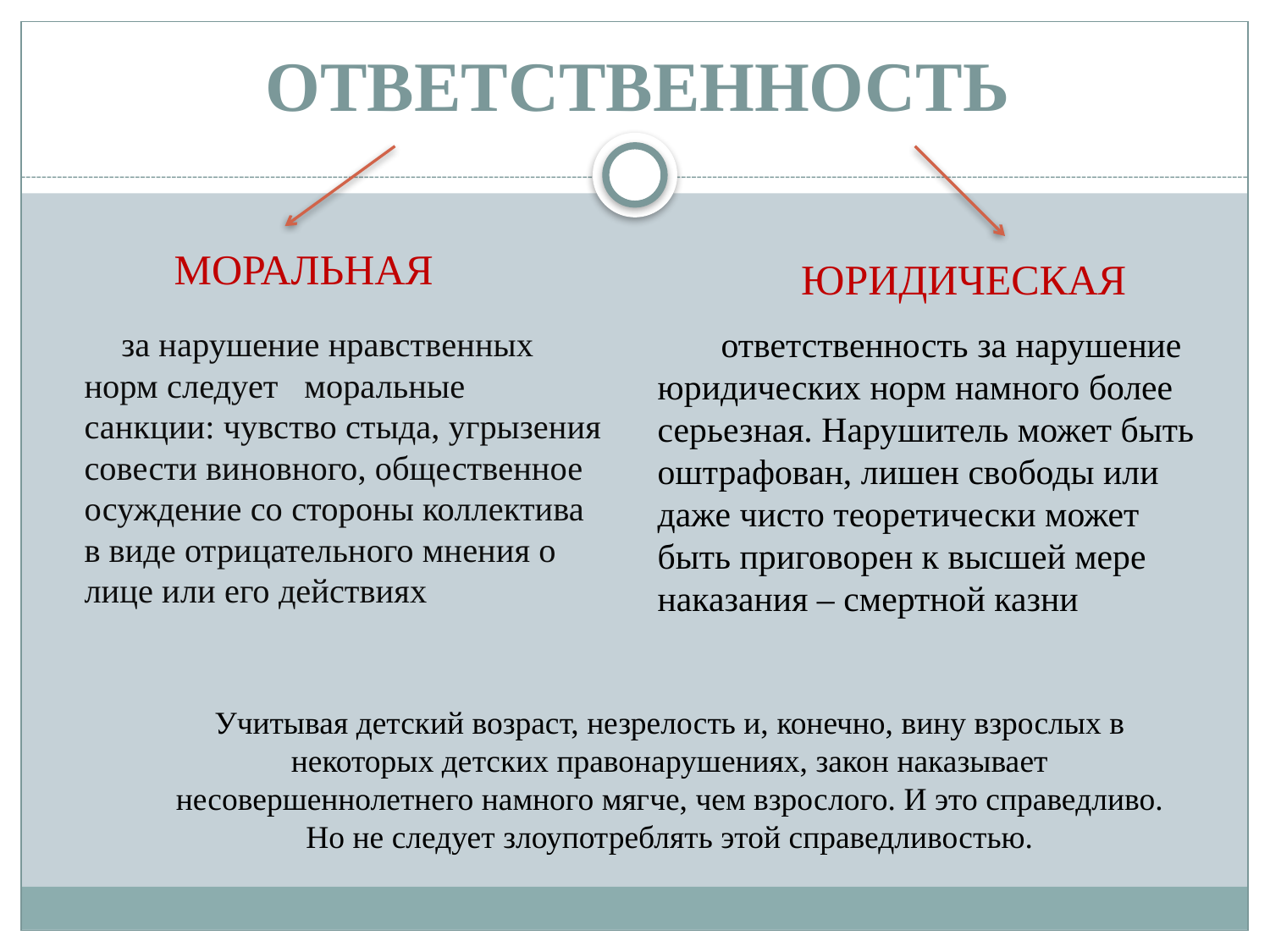

# ОТВЕТСТВЕННОСТЬ
МОРАЛЬНАЯ
ЮРИДИЧЕСКАЯ
за нарушение нравственных норм следует   моральные санкции: чувство стыда, угрызения совести виновного, общественное осуждение со стороны коллектива в виде отрицательного мнения о лице или его действиях
ответственность за нарушение юридических норм намного более серьезная. Нарушитель может быть оштрафован, лишен свободы или даже чисто теоретически может быть приговорен к высшей мере наказания – смертной казни
Учитывая детский возраст, незрелость и, конечно, вину взрослых в некоторых детских правонарушениях, закон наказывает несовершеннолетнего намного мягче, чем взрослого. И это справедливо. Но не следует злоупотреблять этой справедливостью.